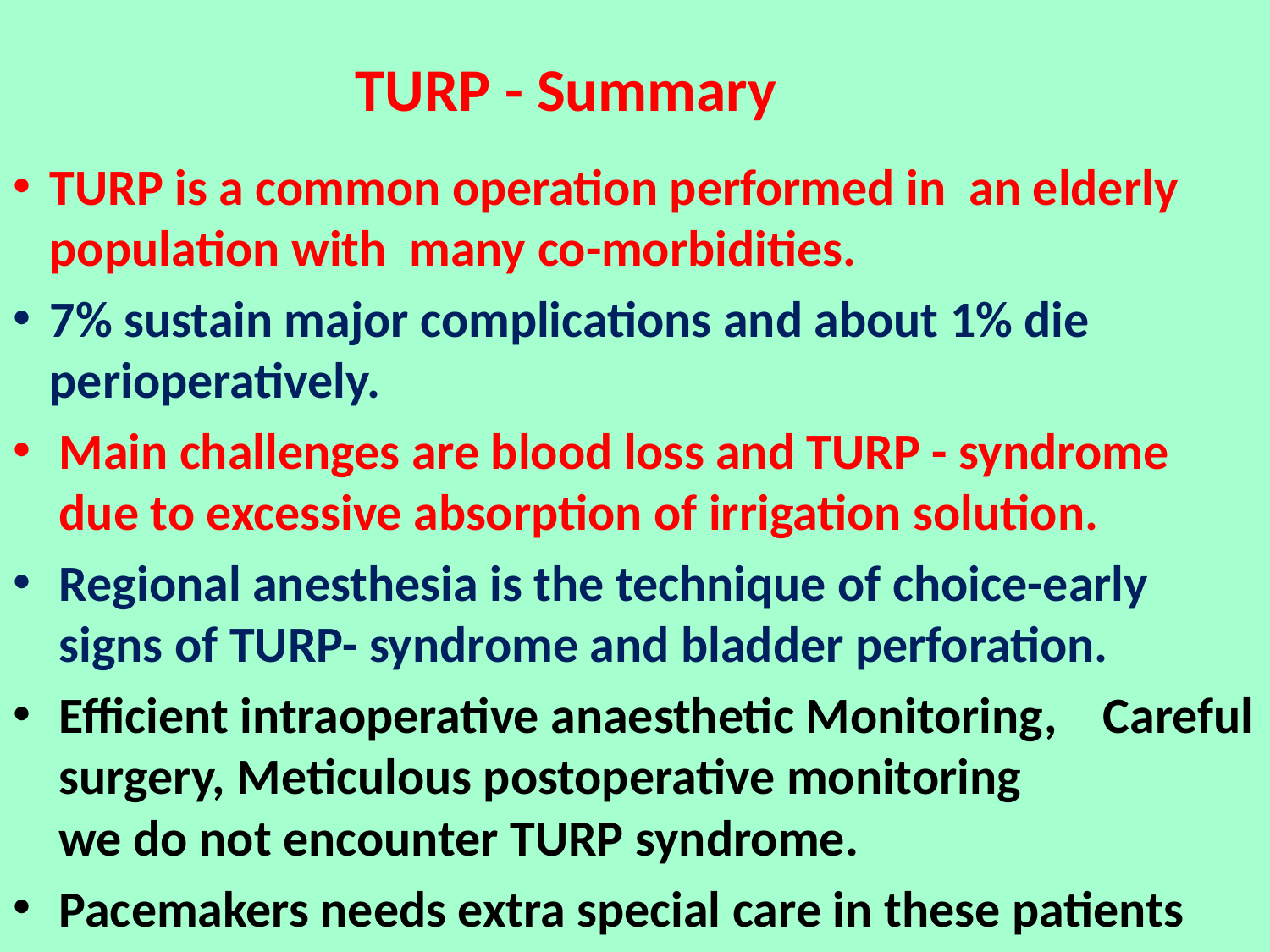

# TURP - Summary
TURP is a common operation performed in  an elderly population with  many co-morbidities.
7% sustain major complications and about 1% die perioperatively.
Main challenges are blood loss and TURP - syndrome due to excessive absorption of irrigation solution.
Regional anesthesia is the technique of choice-early signs of TURP- syndrome and bladder perforation.
Efficient intraoperative anaesthetic Monitoring,    Careful surgery, Meticulous postoperative monitoring
we do not encounter TURP syndrome.
Pacemakers needs extra special care in these patients